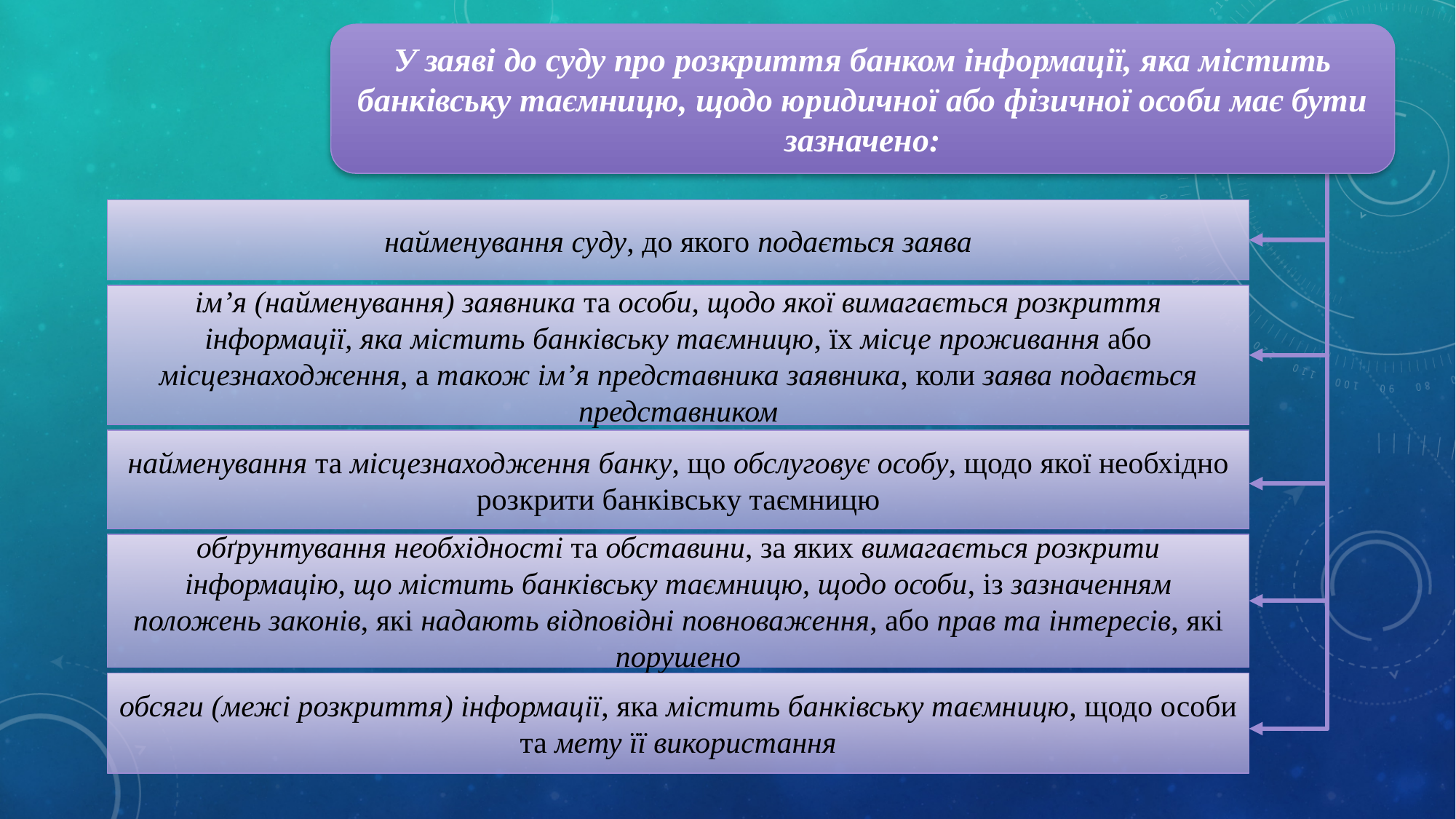

У заяві до суду про розкриття банком інформації, яка містить банківську таємницю, щодо юридичної або фізичної особи має бути зазначено:
найменування суду, до якого подається заява
ім’я (найменування) заявника та особи, щодо якої вимагається розкриття інформації, яка містить банківську таємницю, їх місце проживання або місцезнаходження, а також ім’я представника заявника, коли заява подається представником
найменування та місцезнаходження банку, що обслуговує особу, щодо якої необхідно розкрити банківську таємницю
обґрунтування необхідності та обставини, за яких вимагається розкрити інформацію, що містить банківську таємницю, щодо особи, із зазначенням положень законів, які надають відповідні повноваження, або прав та інтересів, які порушено
обсяги (межі розкриття) інформації, яка містить банківську таємницю, щодо особи та мету її використання